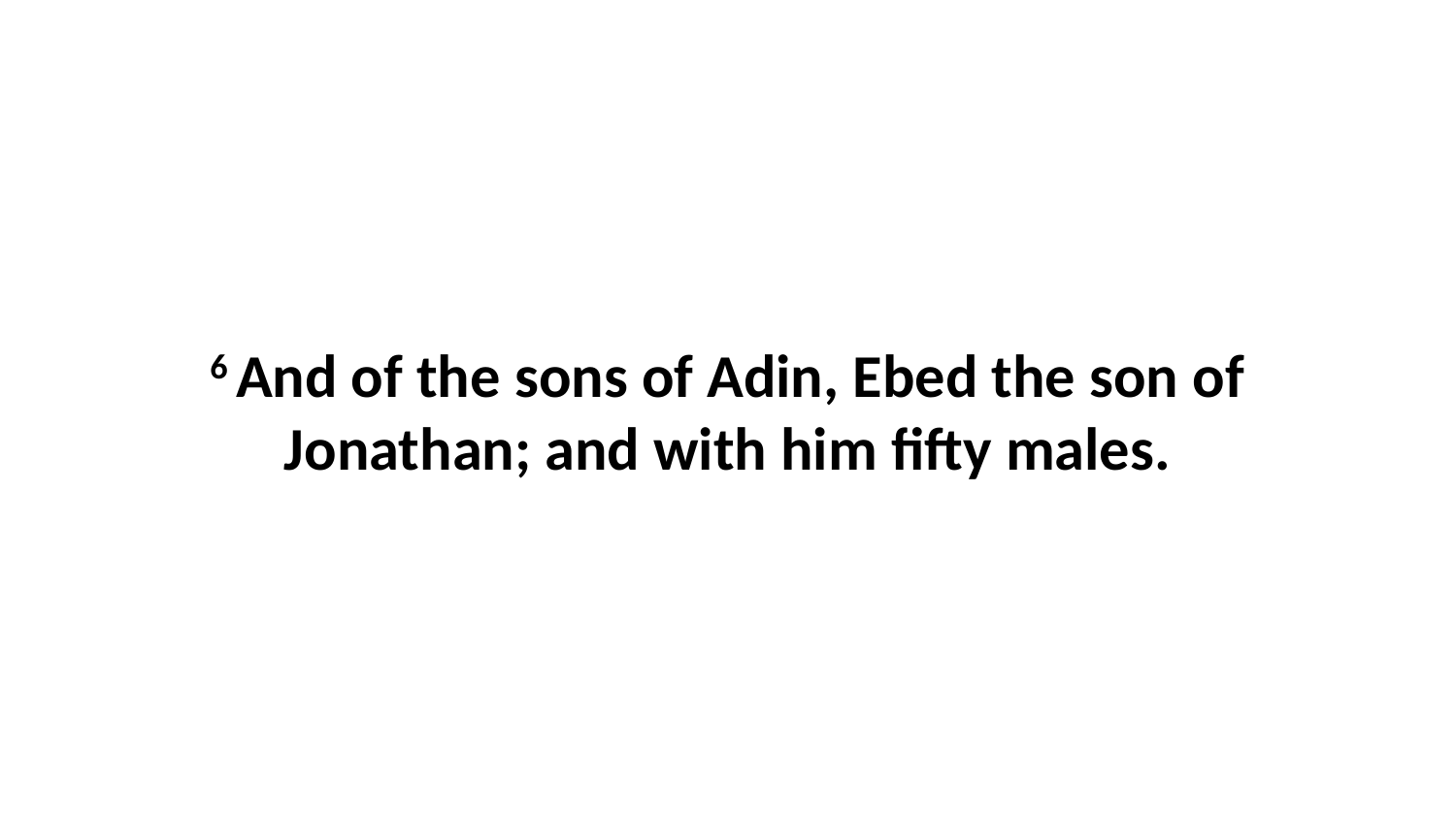

6 And of the sons of Adin, Ebed the son of Jonathan; and with him fifty males.